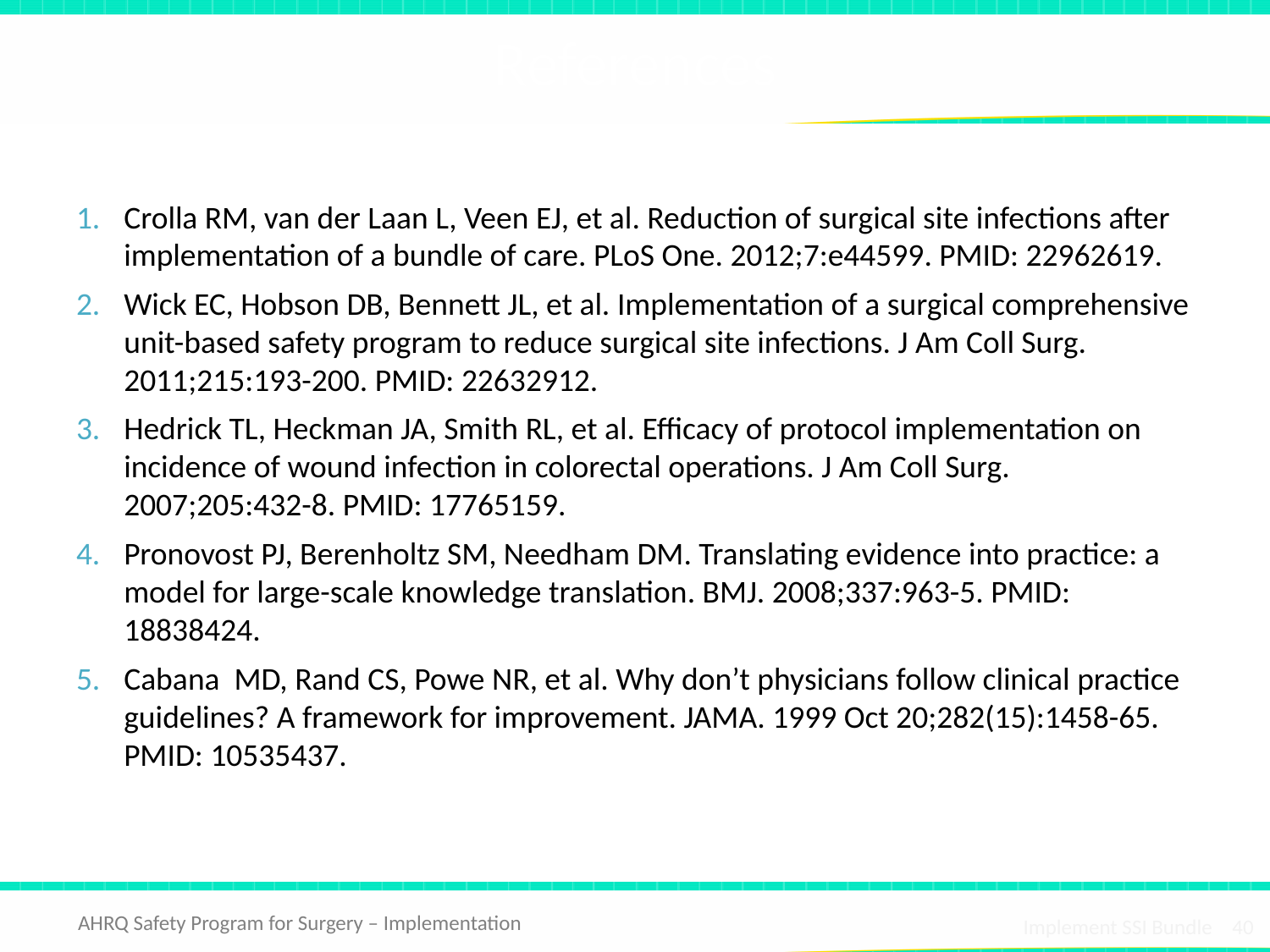

# References
Crolla RM, van der Laan L, Veen EJ, et al. Reduction of surgical site infections after implementation of a bundle of care. PLoS One. 2012;7:e44599. PMID: 22962619.
Wick EC, Hobson DB, Bennett JL, et al. Implementation of a surgical comprehensive unit-based safety program to reduce surgical site infections. J Am Coll Surg. 2011;215:193-200. PMID: 22632912.
Hedrick TL, Heckman JA, Smith RL, et al. Efficacy of protocol implementation on incidence of wound infection in colorectal operations. J Am Coll Surg. 2007;205:432-8. PMID: 17765159.
Pronovost PJ, Berenholtz SM, Needham DM. Translating evidence into practice: a model for large-scale knowledge translation. BMJ. 2008;337:963-5. PMID: 18838424.
Cabana  MD, Rand CS, Powe NR, et al. Why don’t physicians follow clinical practice guidelines? A framework for improvement. JAMA. 1999 Oct 20;282(15):1458-65. PMID: 10535437.